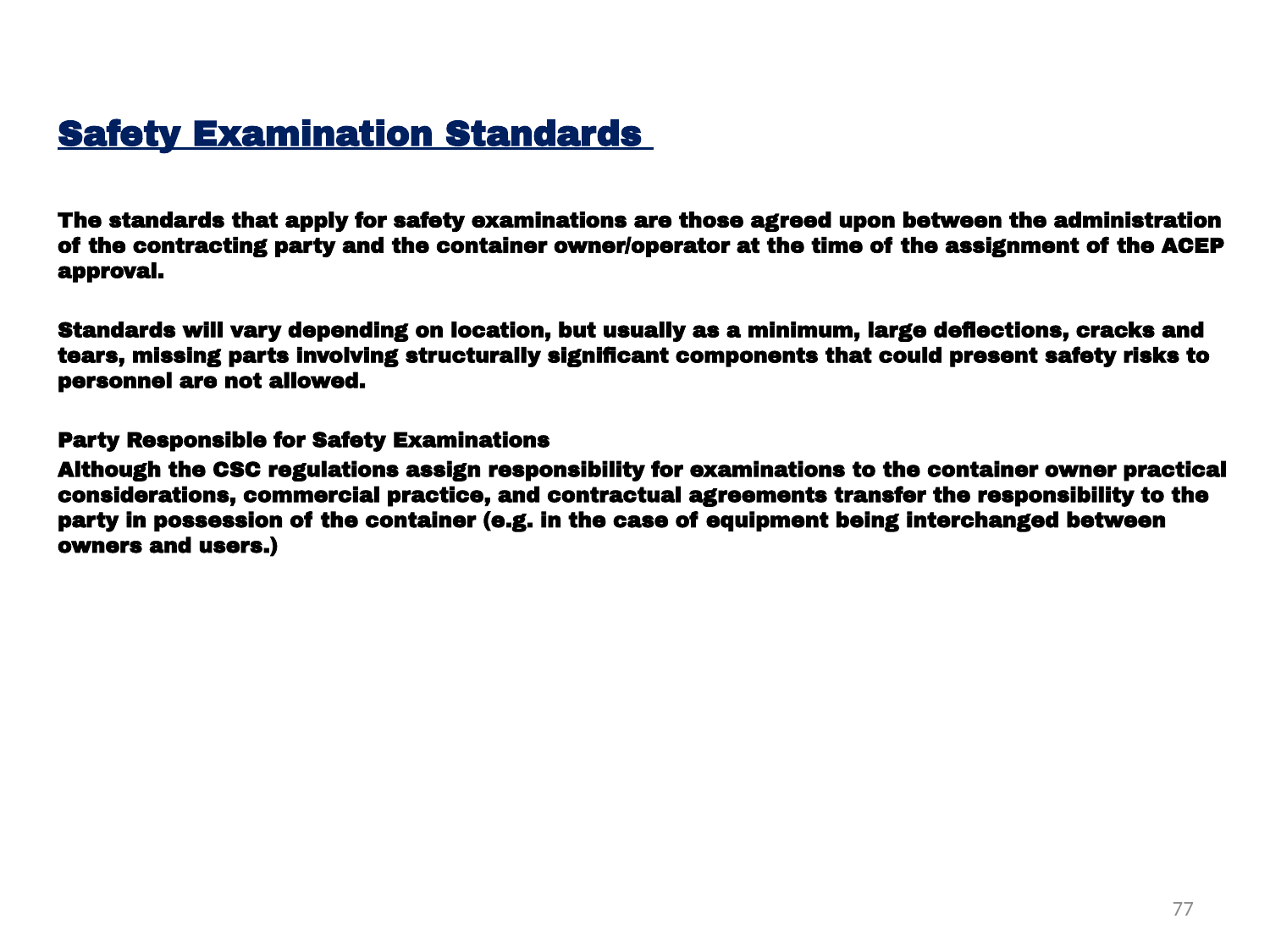

Safety Examination Standards

The standards that apply for safety examinations are those agreed upon between the administration of the contracting party and the container owner/operator at the time of the assignment of the ACEP approval.

Standards will vary depending on location, but usually as a minimum, large deflections, cracks and tears, missing parts involving structurally significant components that could present safety risks to personnel are not allowed.

Party Responsible for Safety Examinations
Although the CSC regulations assign responsibility for examinations to the container owner practical considerations, commercial practice, and contractual agreements transfer the responsibility to the party in possession of the container (e.g. in the case of equipment being interchanged between owners and users.)
77